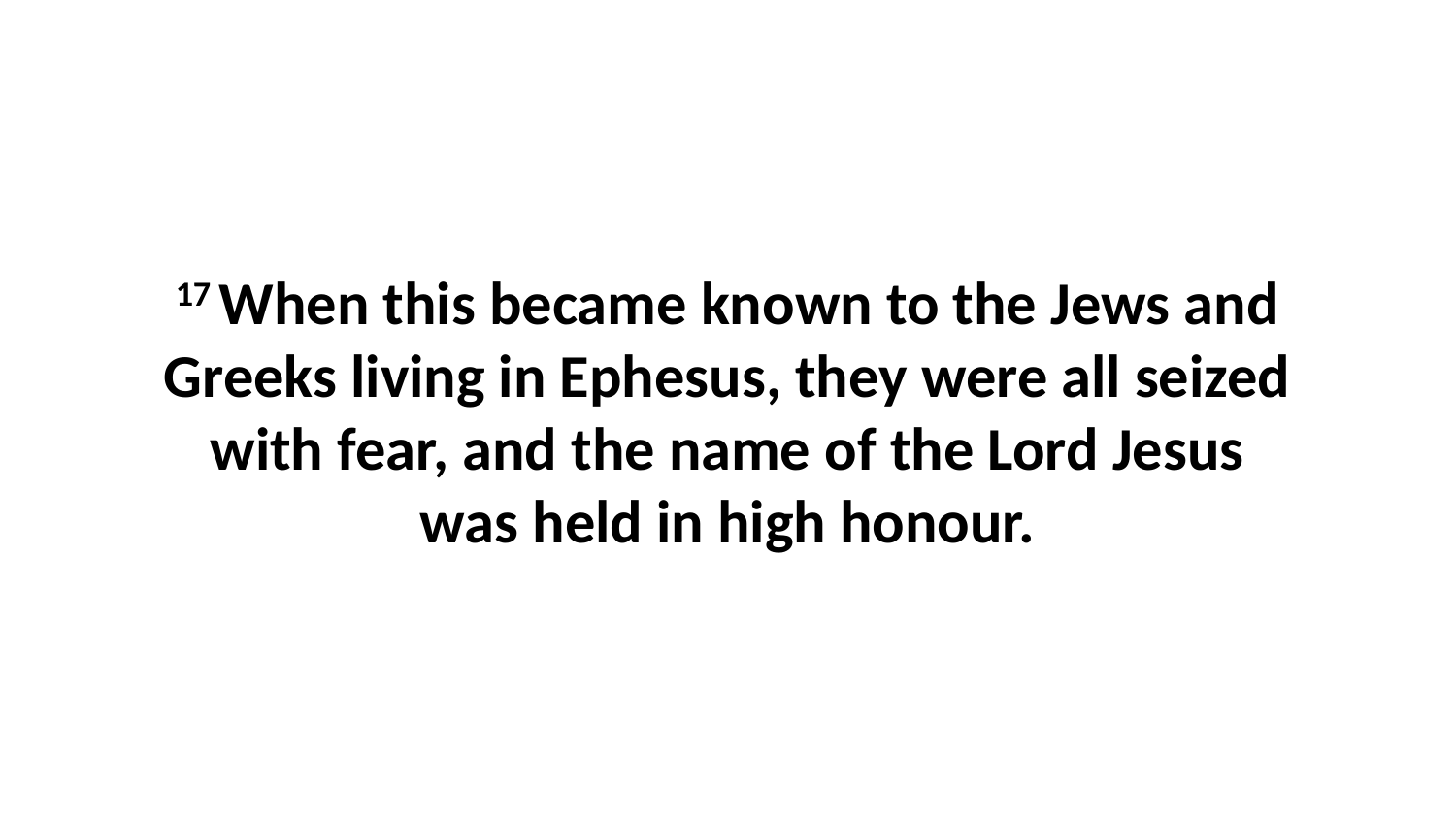

17 When this became known to the Jews and Greeks living in Ephesus, they were all seized with fear, and the name of the Lord Jesus was held in high honour.